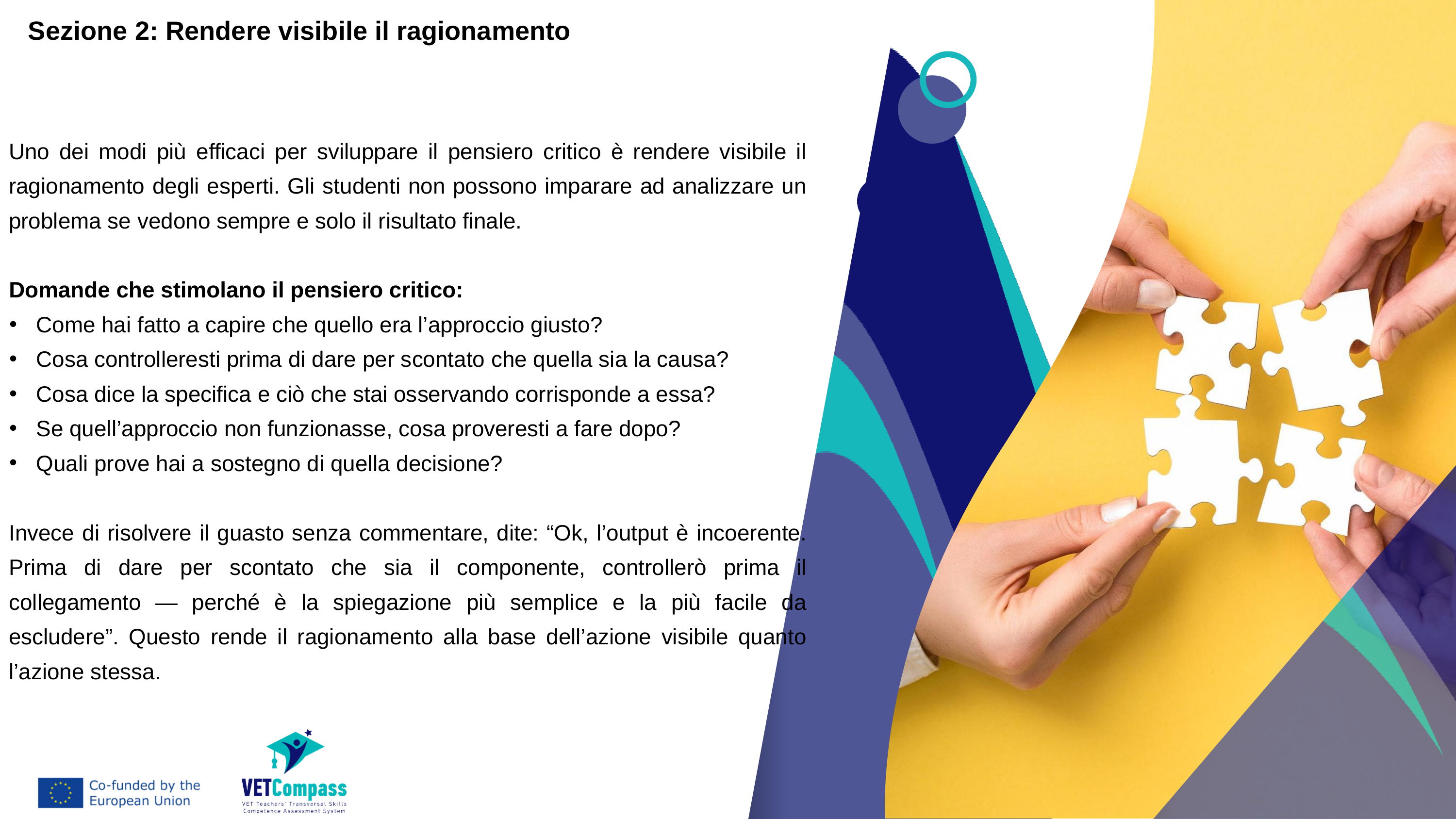

Sezione 2: Rendere visibile il ragionamento

Uno dei modi più efficaci per sviluppare il pensiero critico è rendere visibile il ragionamento degli esperti. Gli studenti non possono imparare ad analizzare un problema se vedono sempre e solo il risultato finale.

Domande che stimolano il pensiero critico:
Come hai fatto a capire che quello era l’approccio giusto?
Cosa controlleresti prima di dare per scontato che quella sia la causa?
Cosa dice la specifica e ciò che stai osservando corrisponde a essa?
Se quell’approccio non funzionasse, cosa proveresti a fare dopo?
Quali prove hai a sostegno di quella decisione?

Invece di risolvere il guasto senza commentare, dite: “Ok, l’output è incoerente. Prima di dare per scontato che sia il componente, controllerò prima il collegamento — perché è la spiegazione più semplice e la più facile da escludere”. Questo rende il ragionamento alla base dell’azione visibile quanto l’azione stessa.